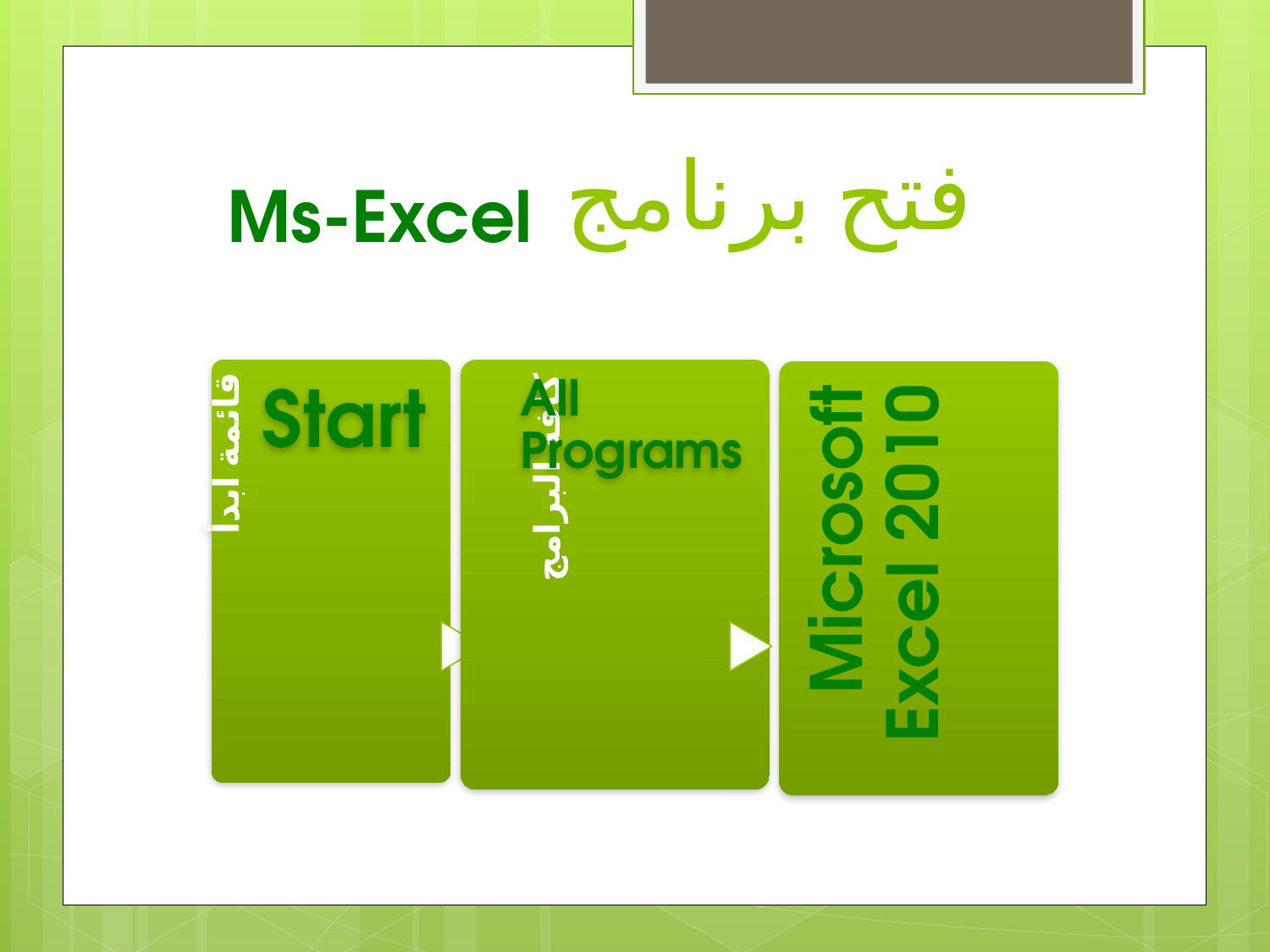

# فتح برنامج
Ms-Excel
قائمة ابدأ
Start
Microsoft Excel 2010
كافة البرامج
All Programs